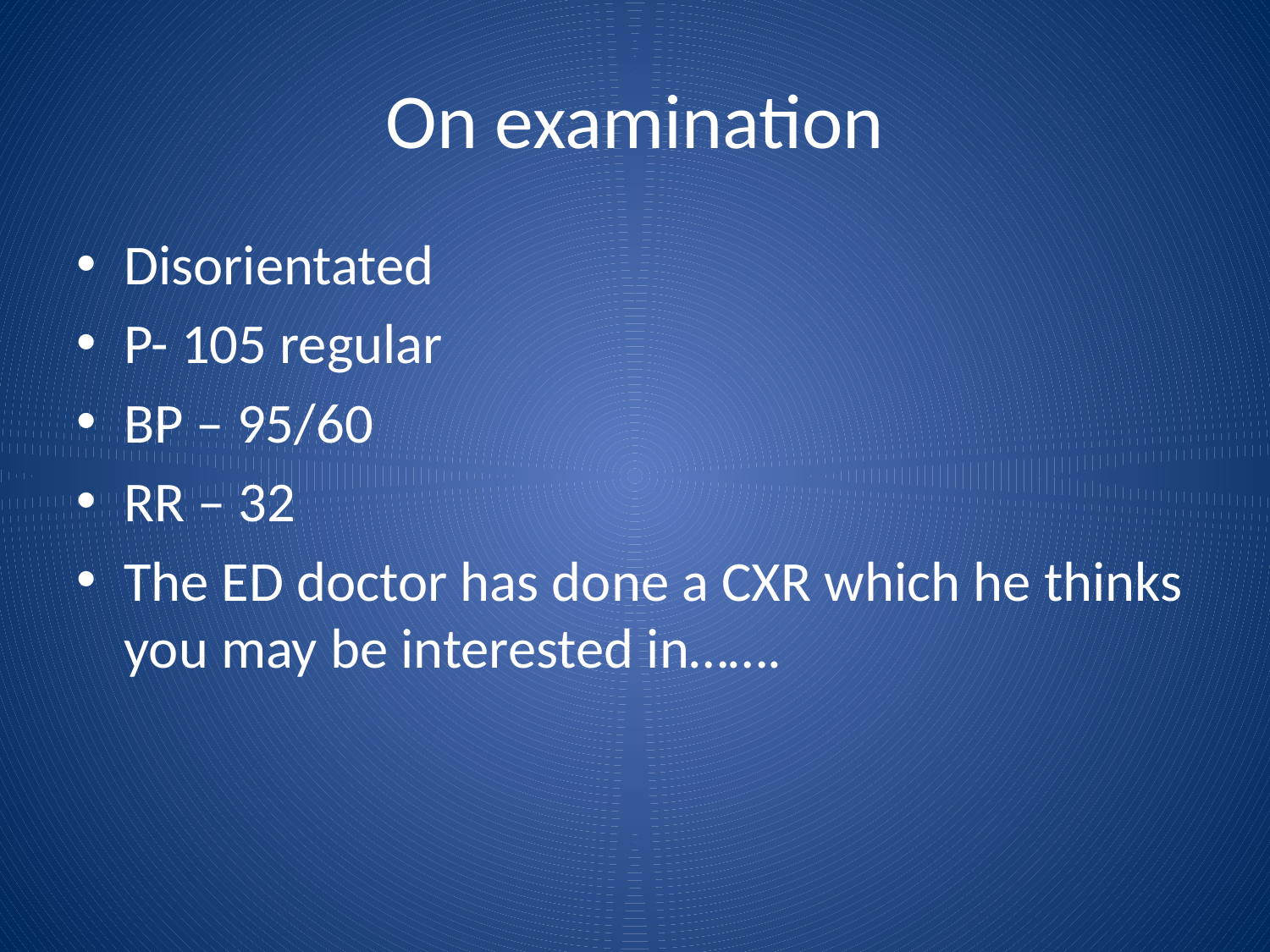

# On examination
Disorientated
P- 105 regular
BP – 95/60
RR – 32
The ED doctor has done a CXR which he thinks you may be interested in…….